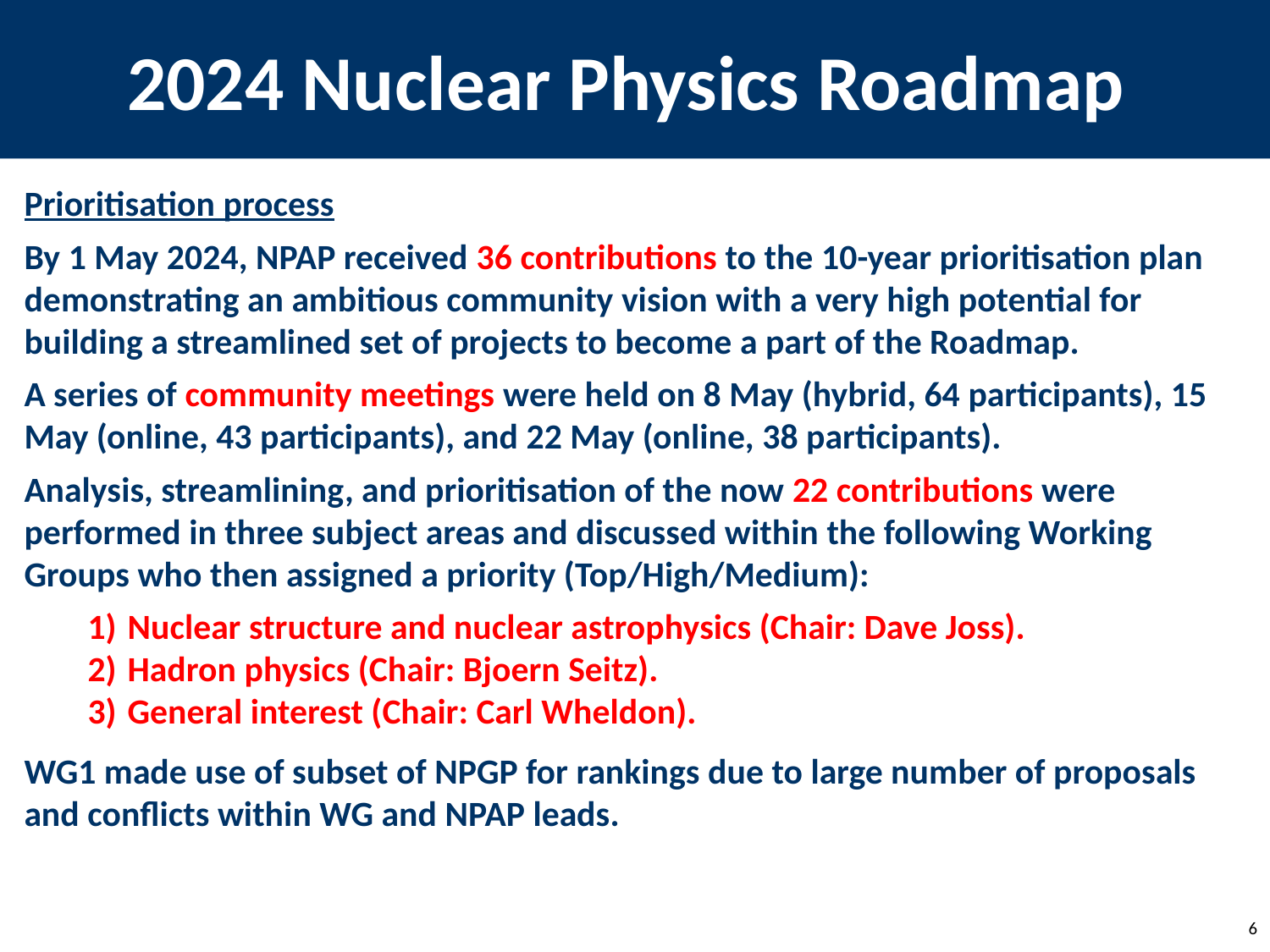

# 2024 Nuclear Physics Roadmap
Prioritisation process
By 1 May 2024, NPAP received 36 contributions to the 10-year prioritisation plan demonstrating an ambitious community vision with a very high potential for building a streamlined set of projects to become a part of the Roadmap.
A series of community meetings were held on 8 May (hybrid, 64 participants), 15 May (online, 43 participants), and 22 May (online, 38 participants).
Analysis, streamlining, and prioritisation of the now 22 contributions were performed in three subject areas and discussed within the following Working Groups who then assigned a priority (Top/High/Medium):
Nuclear structure and nuclear astrophysics (Chair: Dave Joss).
Hadron physics (Chair: Bjoern Seitz).
General interest (Chair: Carl Wheldon).
WG1 made use of subset of NPGP for rankings due to large number of proposals and conflicts within WG and NPAP leads.
6